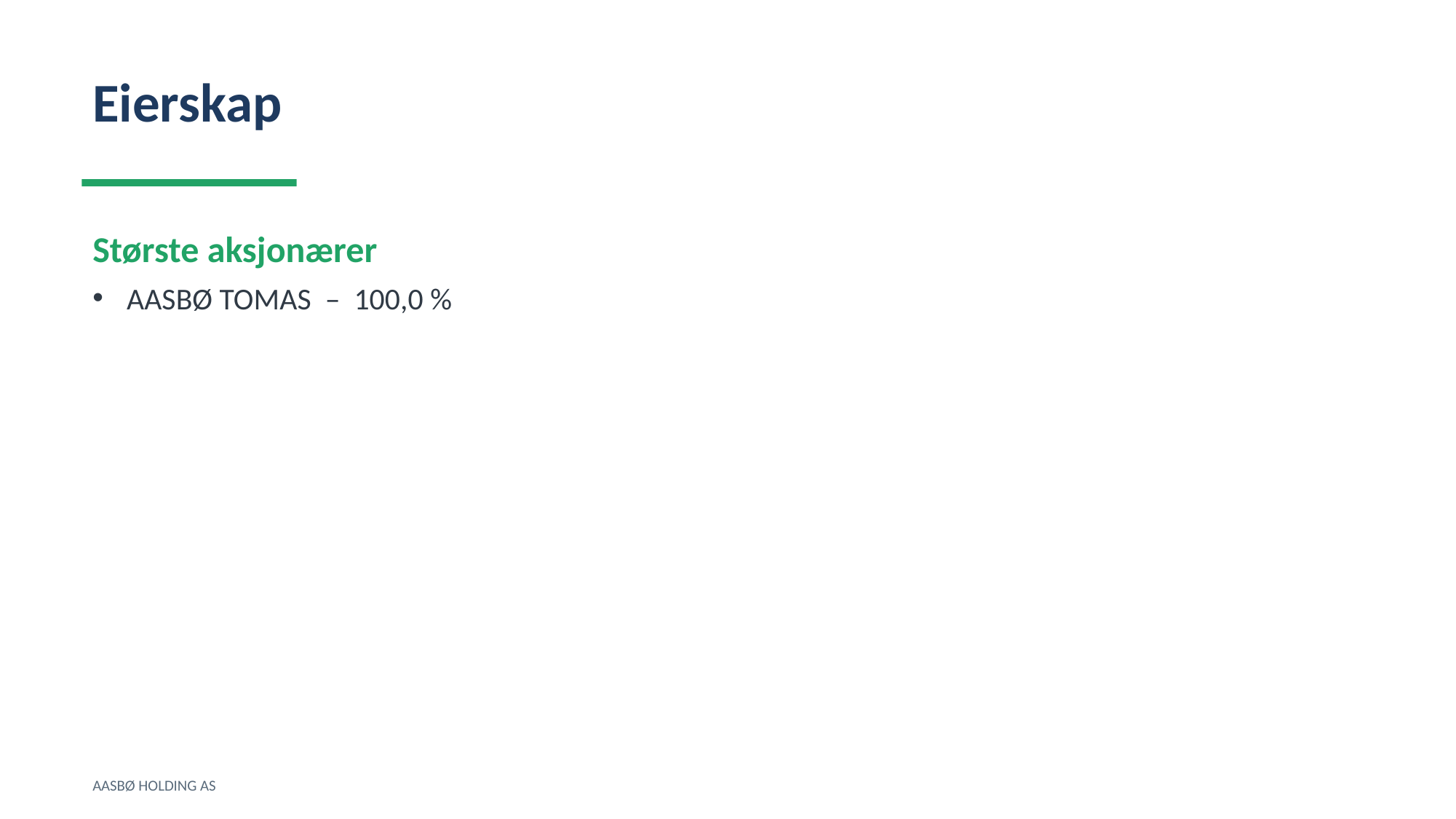

Eierskap

Største aksjonærer
AASBØ TOMAS  –  100,0 %
AASBØ HOLDING AS